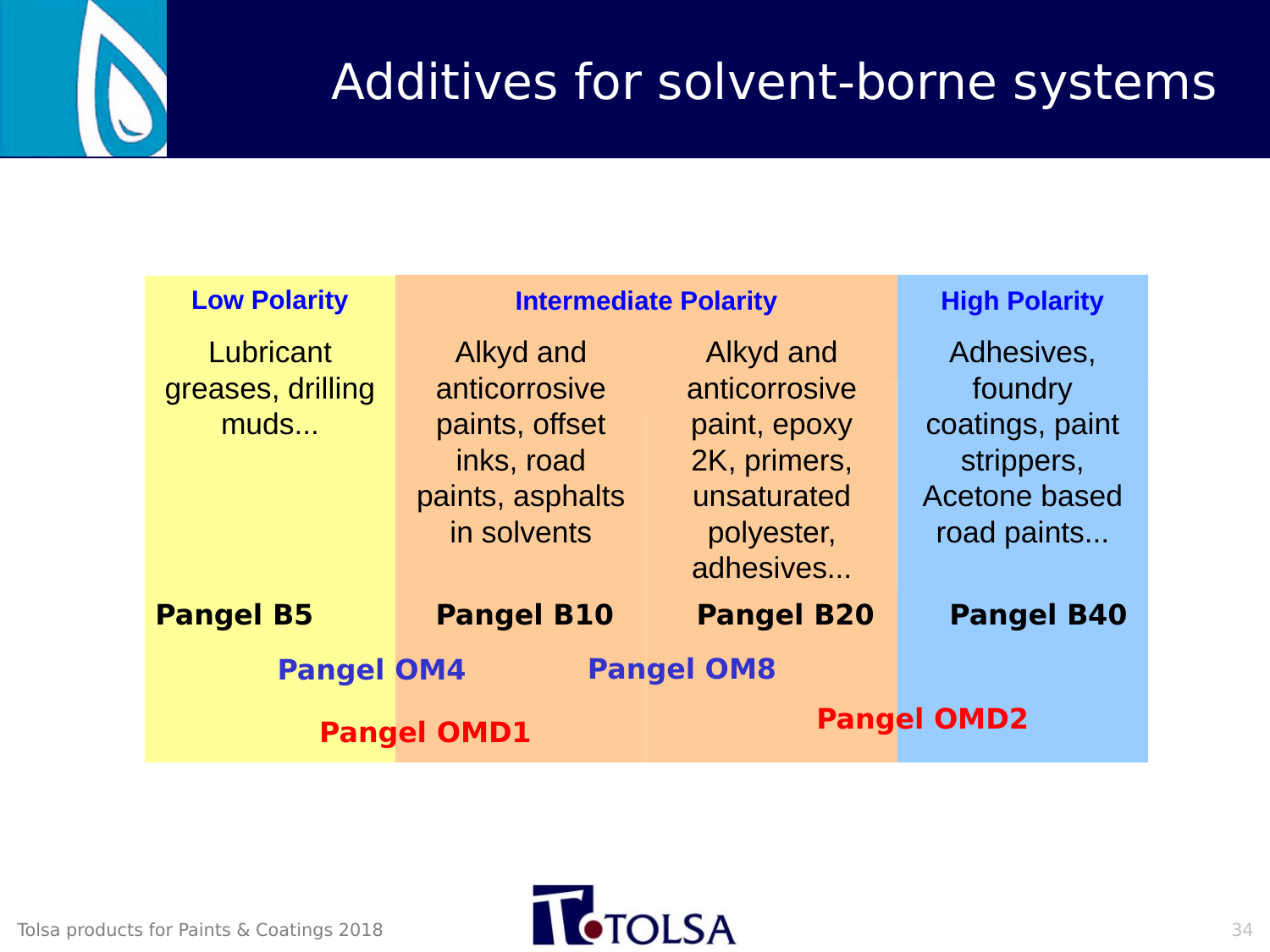

# Additives for solvent-borne systems

Low Polarity

Intermediate Polarity

High Polarity

Lubricant greases, drilling muds...

Alkyd and anticorrosive paints, offset inks, road paints, asphalts in solvents

Alkyd and anticorrosive paint, epoxy 2K, primers, unsaturated polyester, adhesives...

Adhesives, foundry coatings, paint strippers, Acetone based road paints...

Pangel B5

Pangel B10

Pangel B20

Pangel B40

Pangel OM8

Pangel OM4
Pangel OMD2
Pangel OMD1
34